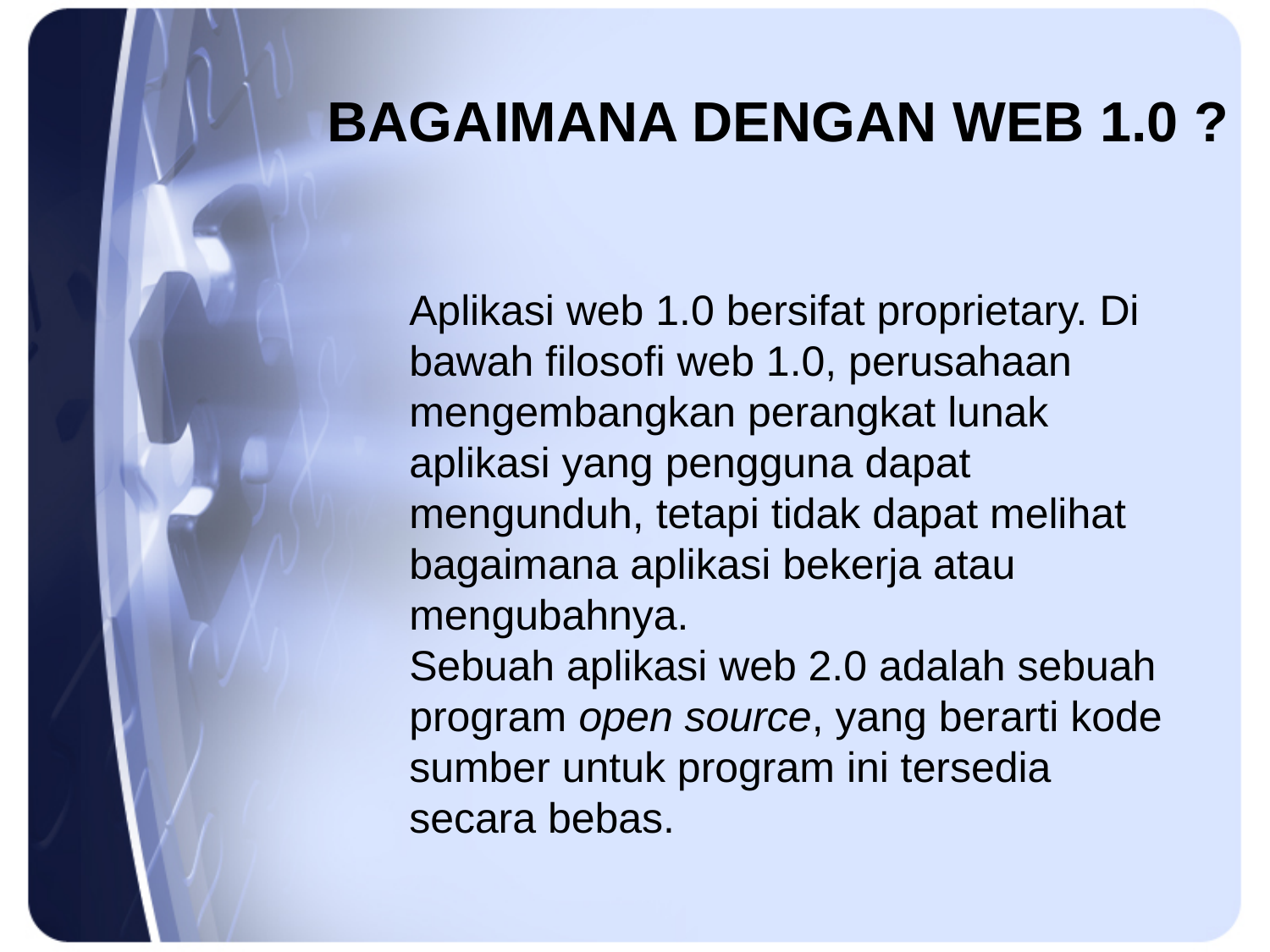

Bagaimana dengan Web 1.0 ?
Aplikasi web 1.0 bersifat proprietary. Di bawah filosofi web 1.0, perusahaan mengembangkan perangkat lunak aplikasi yang pengguna dapat mengunduh, tetapi tidak dapat melihat bagaimana aplikasi bekerja atau mengubahnya.
Sebuah aplikasi web 2.0 adalah sebuah program open source, yang berarti kode sumber untuk program ini tersedia secara bebas.